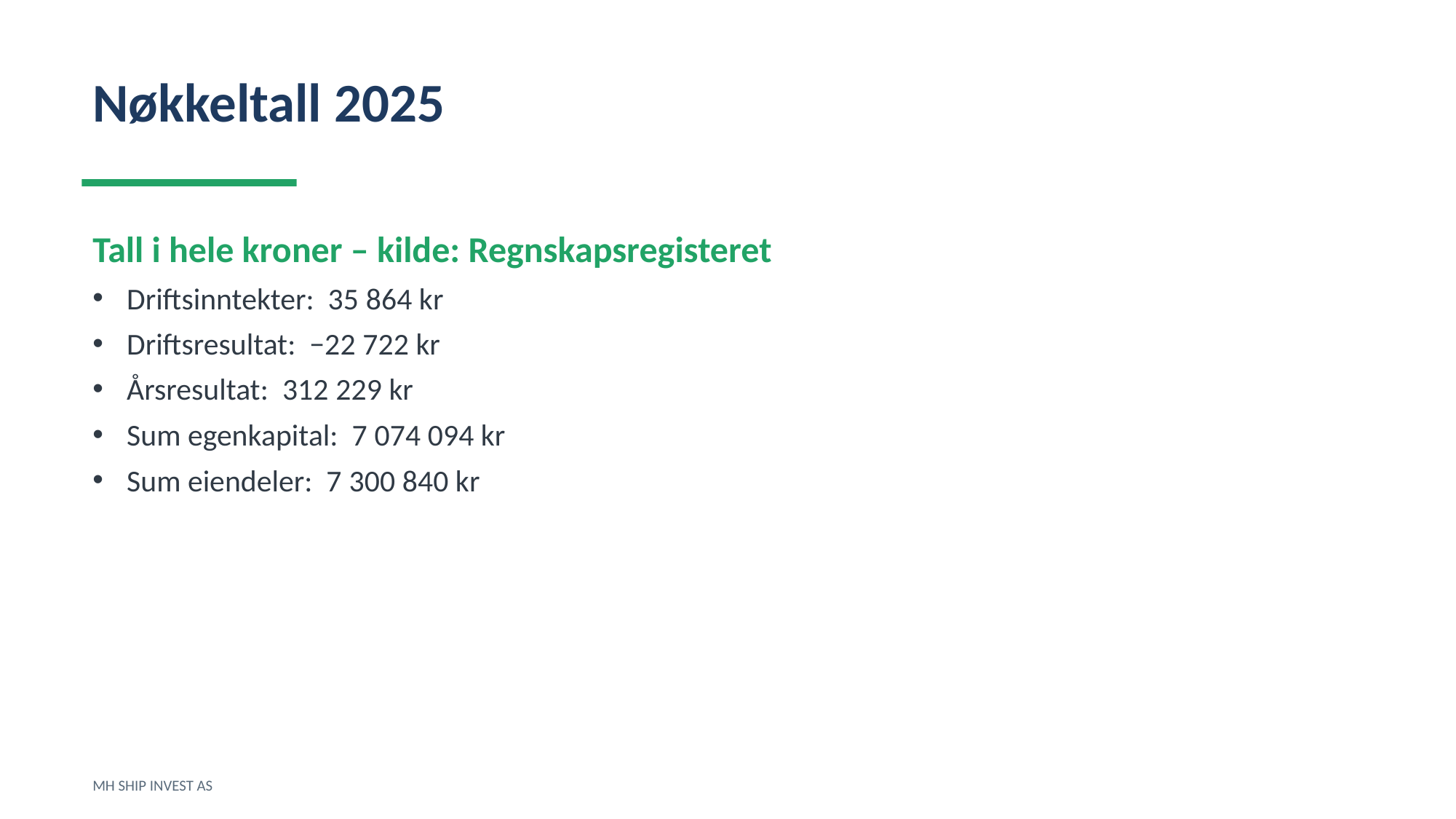

Nøkkeltall 2025

Tall i hele kroner – kilde: Regnskapsregisteret
Driftsinntekter:  35 864 kr
Driftsresultat:  −22 722 kr
Årsresultat:  312 229 kr
Sum egenkapital:  7 074 094 kr
Sum eiendeler:  7 300 840 kr
MH SHIP INVEST AS